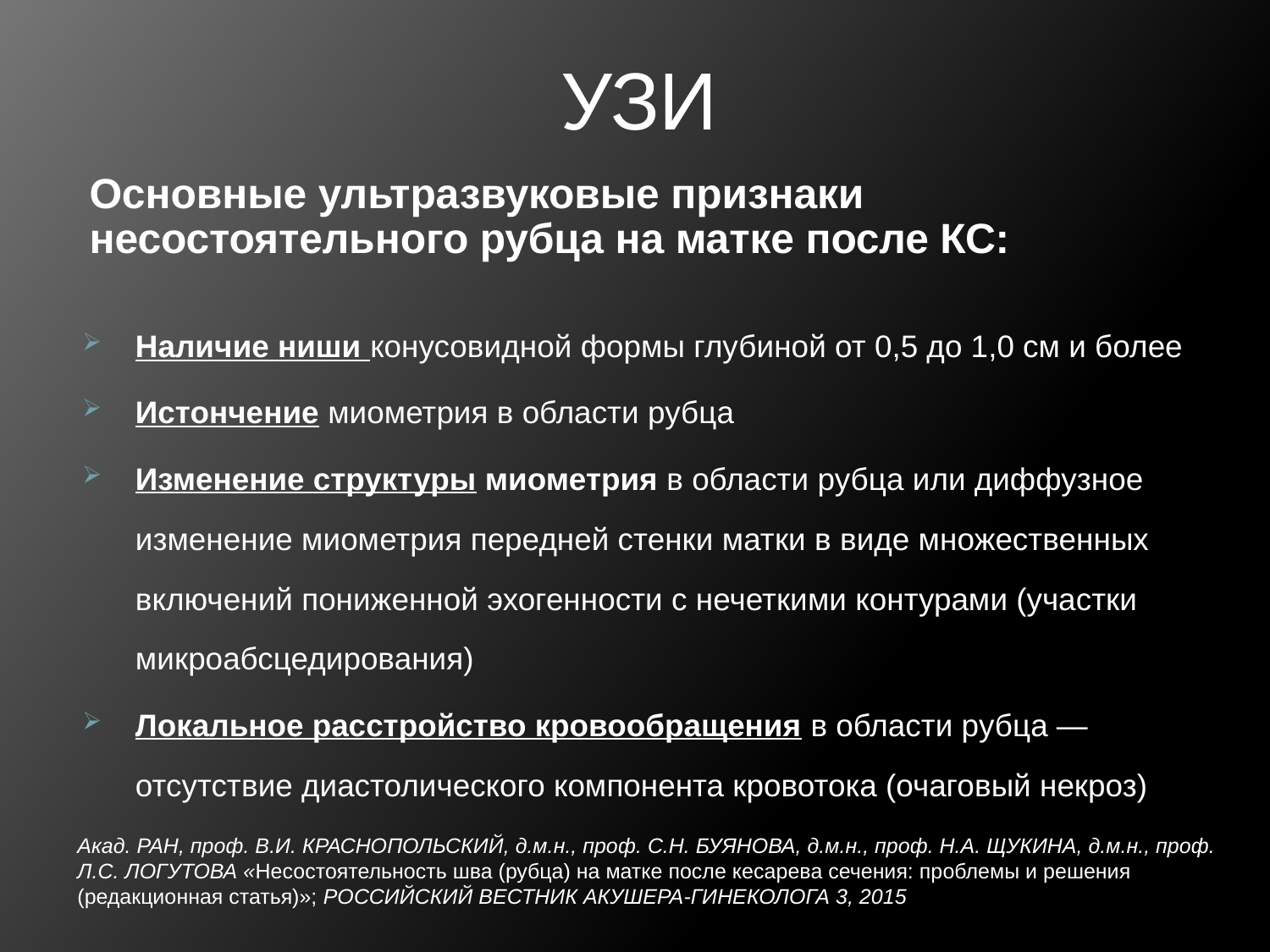

# УЗИ
Основные ультразвуковые признаки несостоятельного рубца на матке после КС:

Наличие ниши конусовидной формы глубиной от 0,5 до 1,0 см и более
Истончение миометрия в области рубца
Изменение структуры миометрия в области рубца или диффузное изменение миометрия передней стенки матки в виде множественных включений пониженной эхогенности с нечеткими контурами (участки микроабсцедирования)
Локальное расстройство кровообращения в области рубца — отсутствие диастолического компонента кровотока (очаговый некроз)

Акад. РАН, проф. В.И. КРАСНОПОЛЬСКИЙ, д.м.н., проф. С.Н. БУЯНОВА, д.м.н., проф. Н.А. ЩУКИНА, д.м.н., проф. Л.С. ЛОГУТОВА «Несостоятельность шва (рубца) на матке после кесарева сечения: проблемы и решения (редакционная статья)»; РОССИЙСКИЙ ВЕСТНИК АКУШЕРА-ГИНЕКОЛОГА 3, 2015